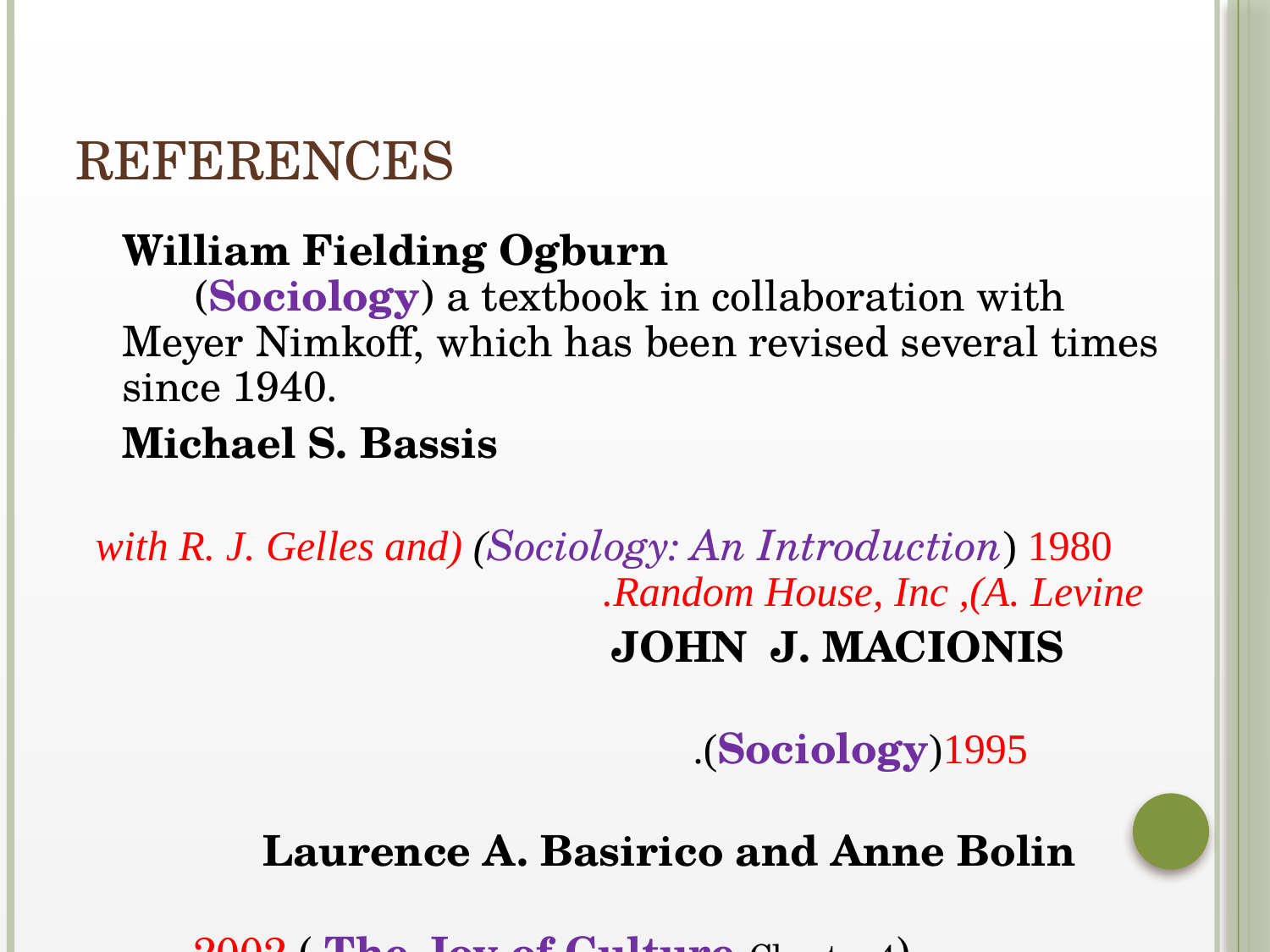

# References
William Fielding Ogburn                                                  (Sociology) a textbook in collaboration with Meyer Nimkoff, which has been revised several times since 1940.
Michael S. Bassis
   1980 (Sociology: An Introduction) (with R. J. Gelles and A. Levine), Random House, Inc.
       JOHN  J. MACIONIS
           1995(Sociology).
      Laurence A. Basirico and Anne Bolin
      2002 ( The Joy of Culture-Chapter 4)